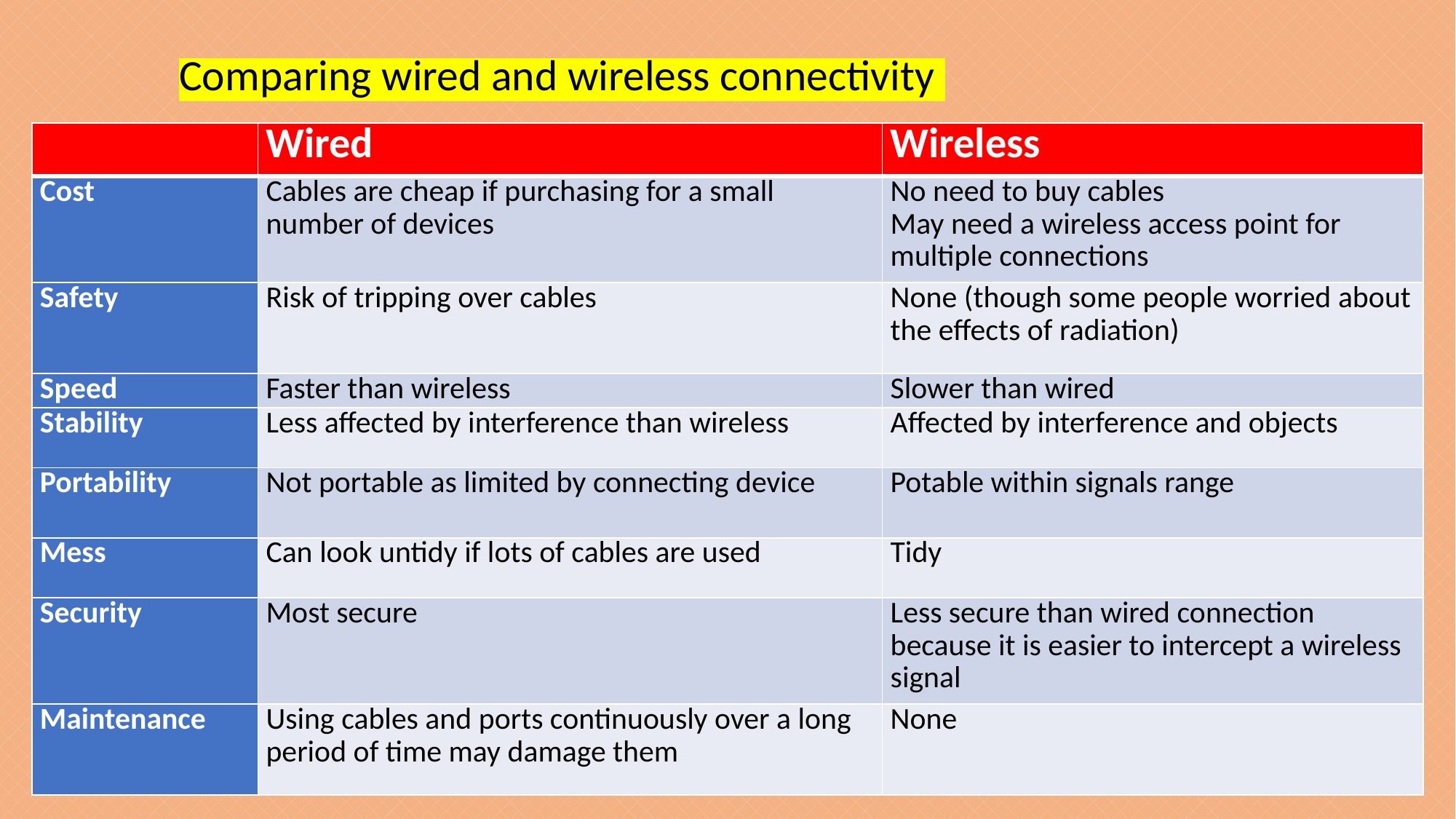

# Comparing wired and wireless connectivity
|  | Wired | Wireless |
| --- | --- | --- |
| Cost | Cables are cheap if purchasing for a small number of devices | No need to buy cables May need a wireless access point for multiple connections |
| Safety | Risk of tripping over cables | None (though some people worried about the effects of radiation) |
| Speed | Faster than wireless | Slower than wired |
| Stability | Less affected by interference than wireless | Affected by interference and objects |
| Portability | Not portable as limited by connecting device | Potable within signals range |
| Mess | Can look untidy if lots of cables are used | Tidy |
| Security | Most secure | Less secure than wired connection because it is easier to intercept a wireless signal |
| Maintenance | Using cables and ports continuously over a long period of time may damage them | None |